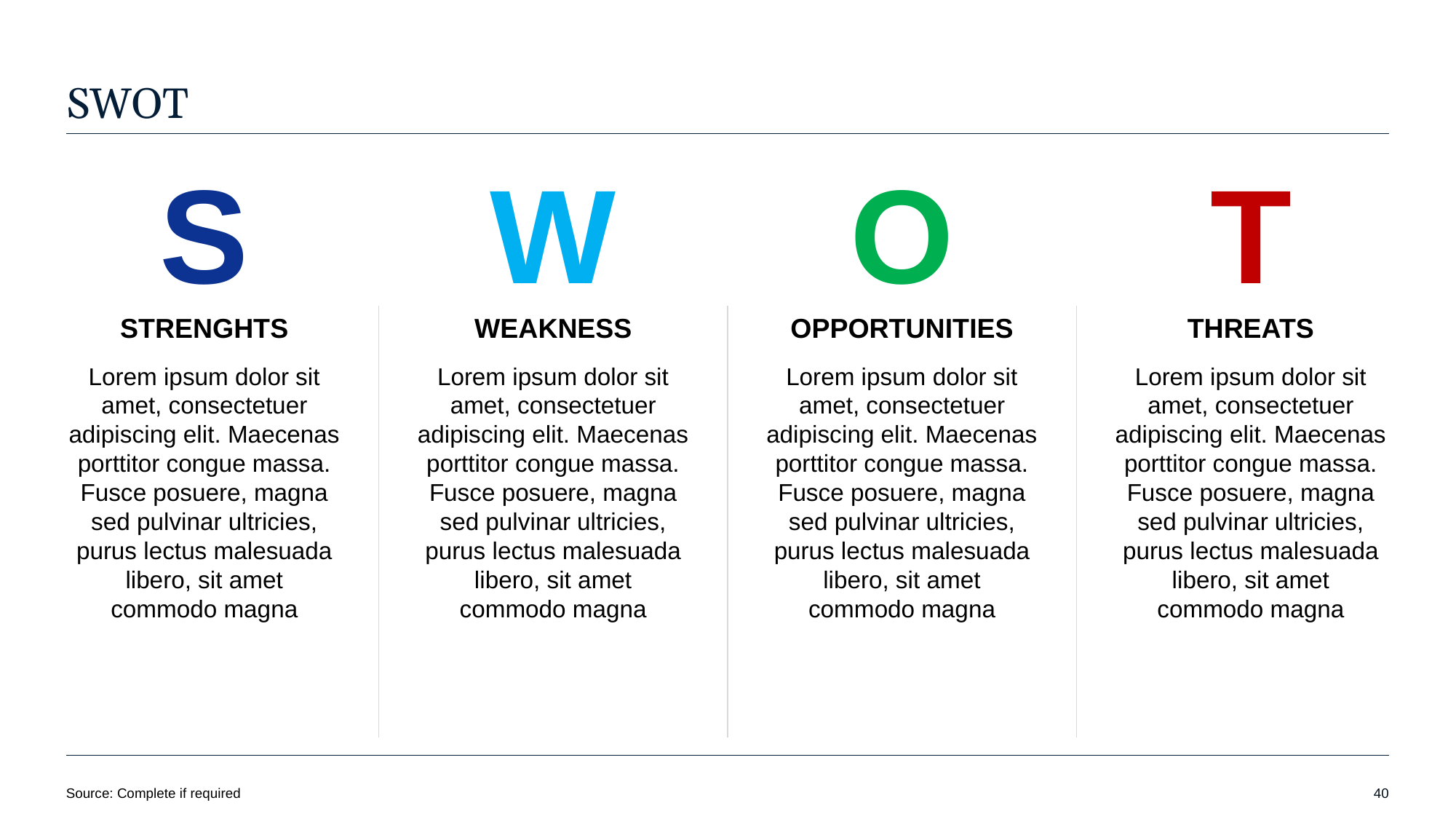

# SWOT
S
W
O
T
STRENGHTS
WEAKNESS
OPPORTUNITIES
THREATS
Lorem ipsum dolor sit amet, consectetuer adipiscing elit. Maecenas porttitor congue massa. Fusce posuere, magna sed pulvinar ultricies, purus lectus malesuada
libero, sit amet
commodo magna
Lorem ipsum dolor sit amet, consectetuer adipiscing elit. Maecenas porttitor congue massa. Fusce posuere, magna sed pulvinar ultricies, purus lectus malesuada
libero, sit amet
commodo magna
Lorem ipsum dolor sit amet, consectetuer adipiscing elit. Maecenas porttitor congue massa. Fusce posuere, magna sed pulvinar ultricies, purus lectus malesuada
libero, sit amet
commodo magna
Lorem ipsum dolor sit amet, consectetuer adipiscing elit. Maecenas porttitor congue massa. Fusce posuere, magna sed pulvinar ultricies, purus lectus malesuada
libero, sit amet
commodo magna
Source: Complete if required
40